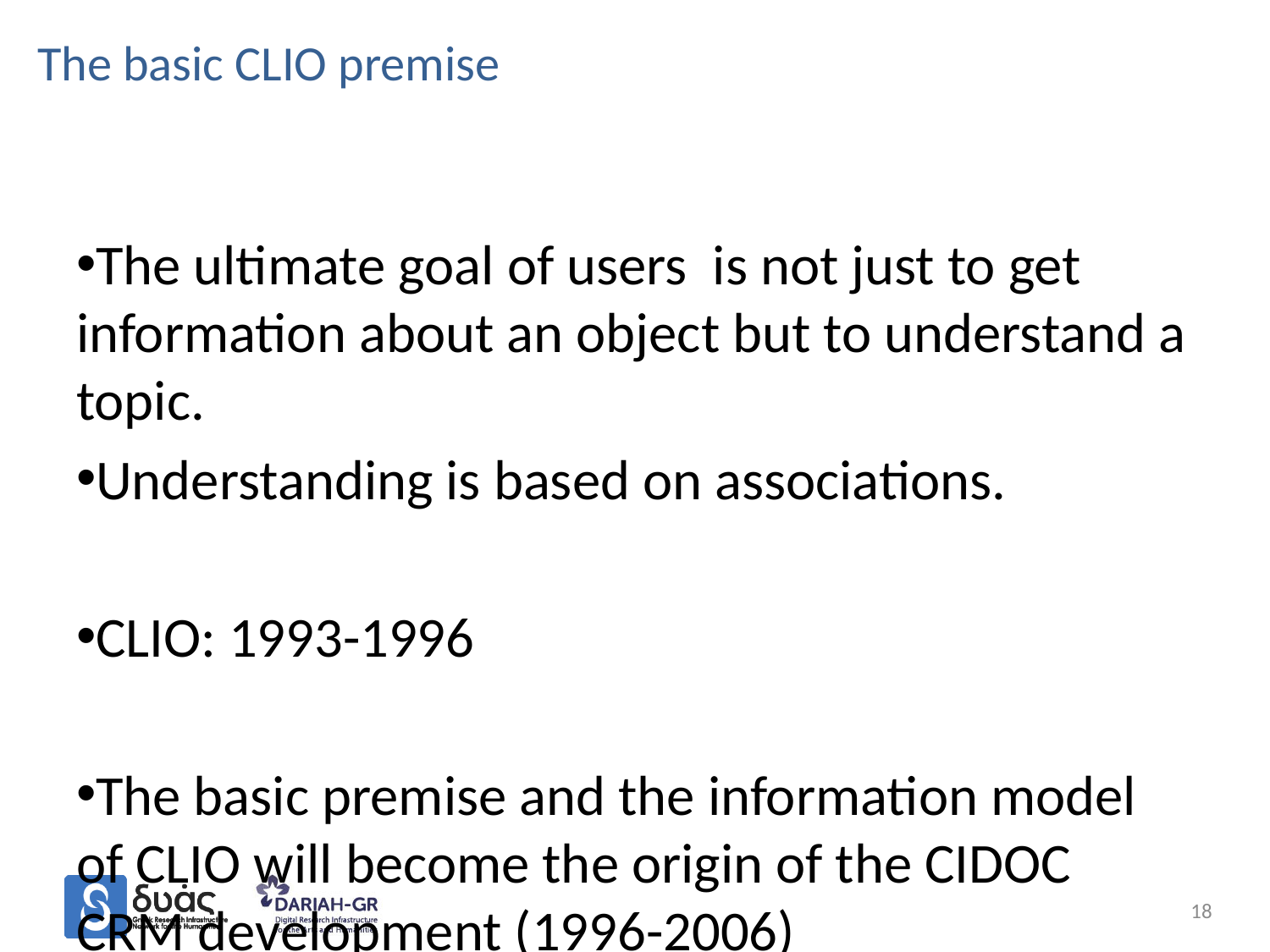

# The basic CLIO premise
The ultimate goal of users  is not just to get information about an object but to understand a topic.
Understanding is based on associations.

CLIO: 1993-1996

The basic premise and the information model of CLIO will become the origin of the CIDOC CRM development (1996-2006)

18